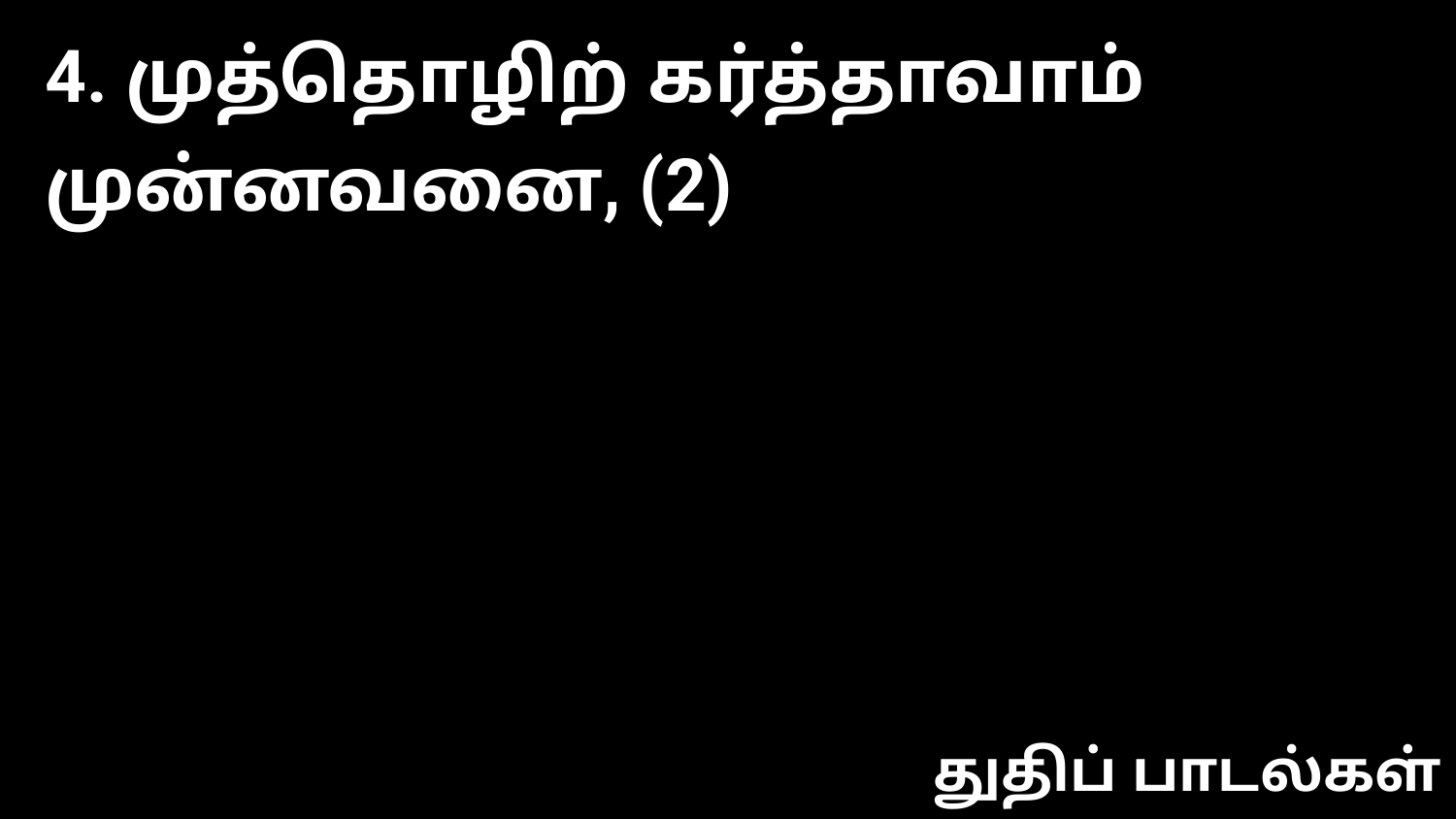

4. முத்தொழிற் கர்த்தாவாம் முன்னவனை, (2)
துதிப் பாடல்கள்